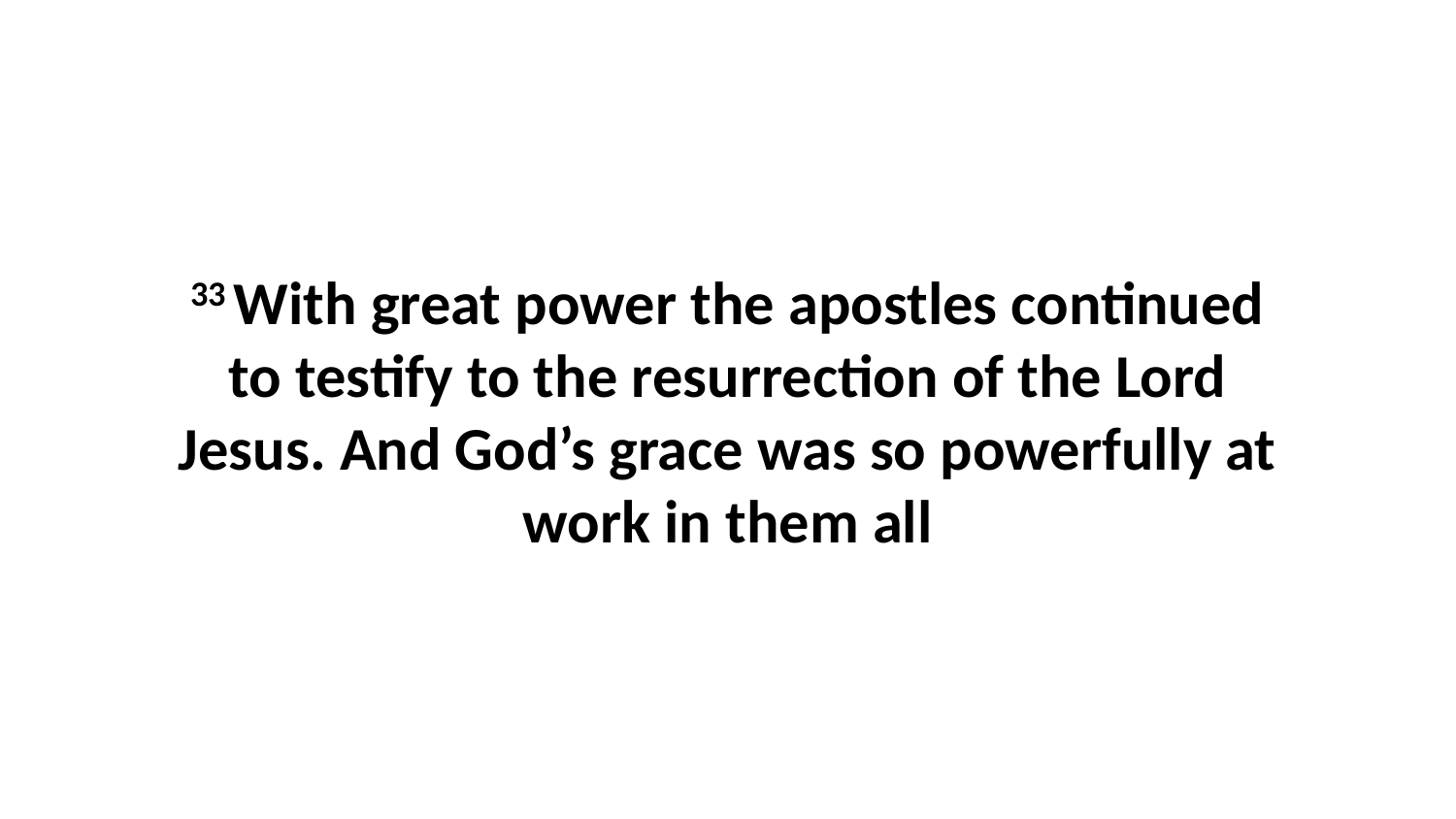

33 With great power the apostles continued to testify to the resurrection of the Lord Jesus. And God’s grace was so powerfully at work in them all